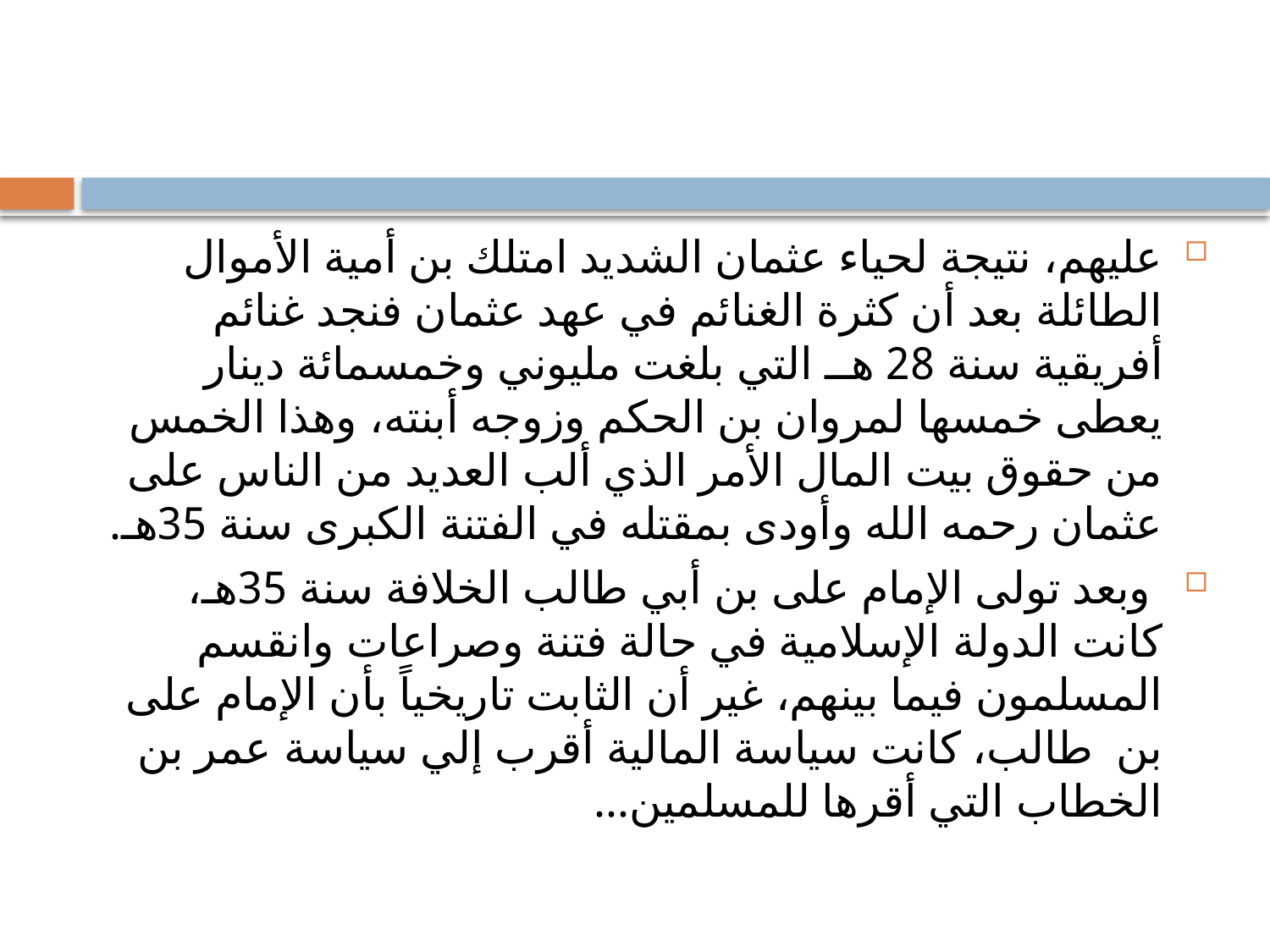

#
عليهم، نتيجة لحياء عثمان الشديد امتلك بن أمية الأموال الطائلة بعد أن كثرة الغنائم في عهد عثمان فنجد غنائم أفريقية سنة 28 هــ التي بلغت مليوني وخمسمائة دينار يعطى خمسها لمروان بن الحكم وزوجه أبنته، وهذا الخمس من حقوق بيت المال الأمر الذي ألب العديد من الناس على عثمان رحمه الله وأودى بمقتله في الفتنة الكبرى سنة 35هـ.
 وبعد تولى الإمام على بن أبي طالب الخلافة سنة 35هـ، كانت الدولة الإسلامية في حالة فتنة وصراعات وانقسم المسلمون فيما بينهم، غير أن الثابت تاريخياً بأن الإمام على بن  طالب، كانت سياسة المالية أقرب إلي سياسة عمر بن الخطاب التي أقرها للمسلمين...